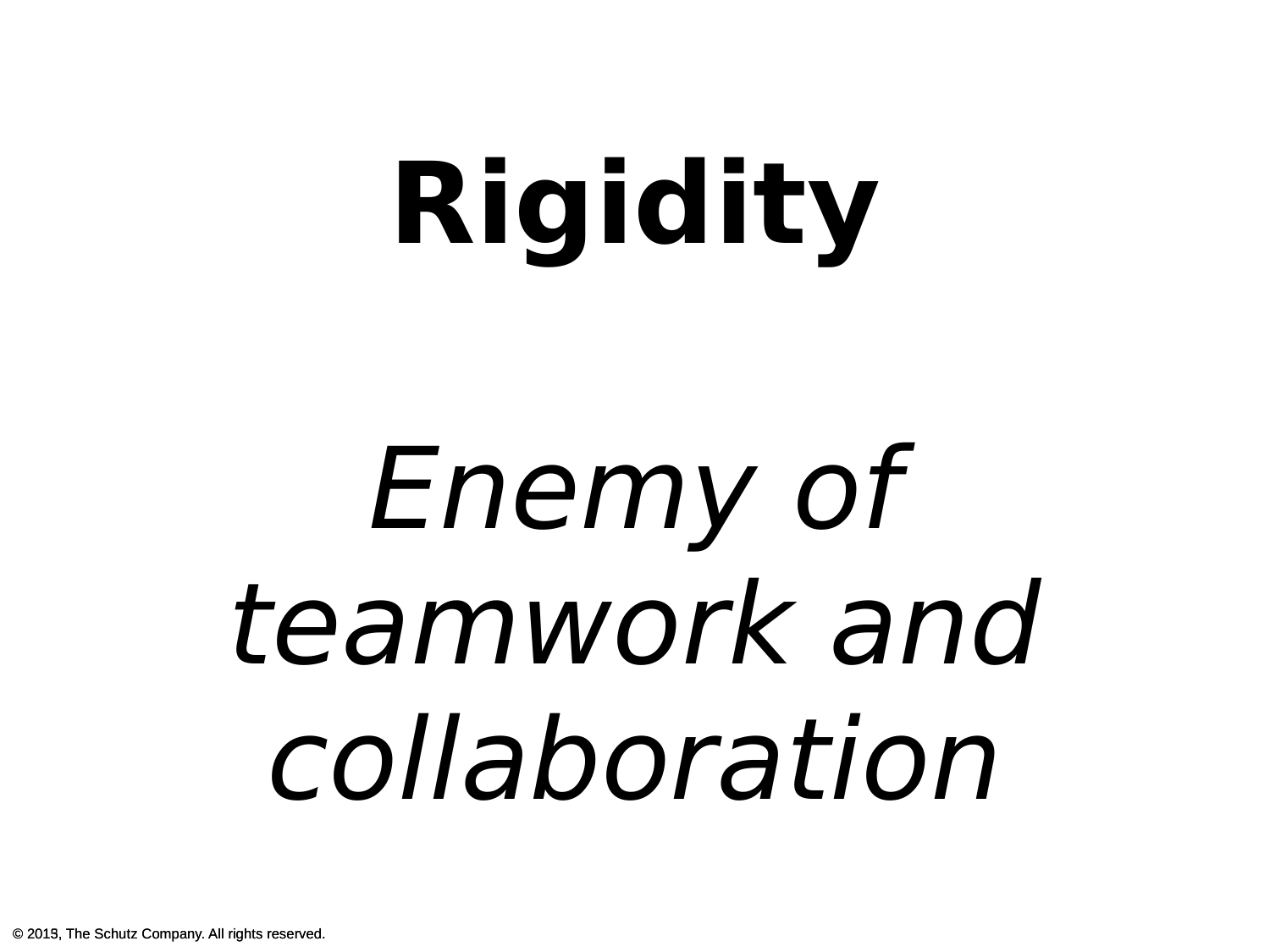

Rigidity

Enemy of teamwork and collaboration
© 2013, The Schutz Company. All rights reserved.